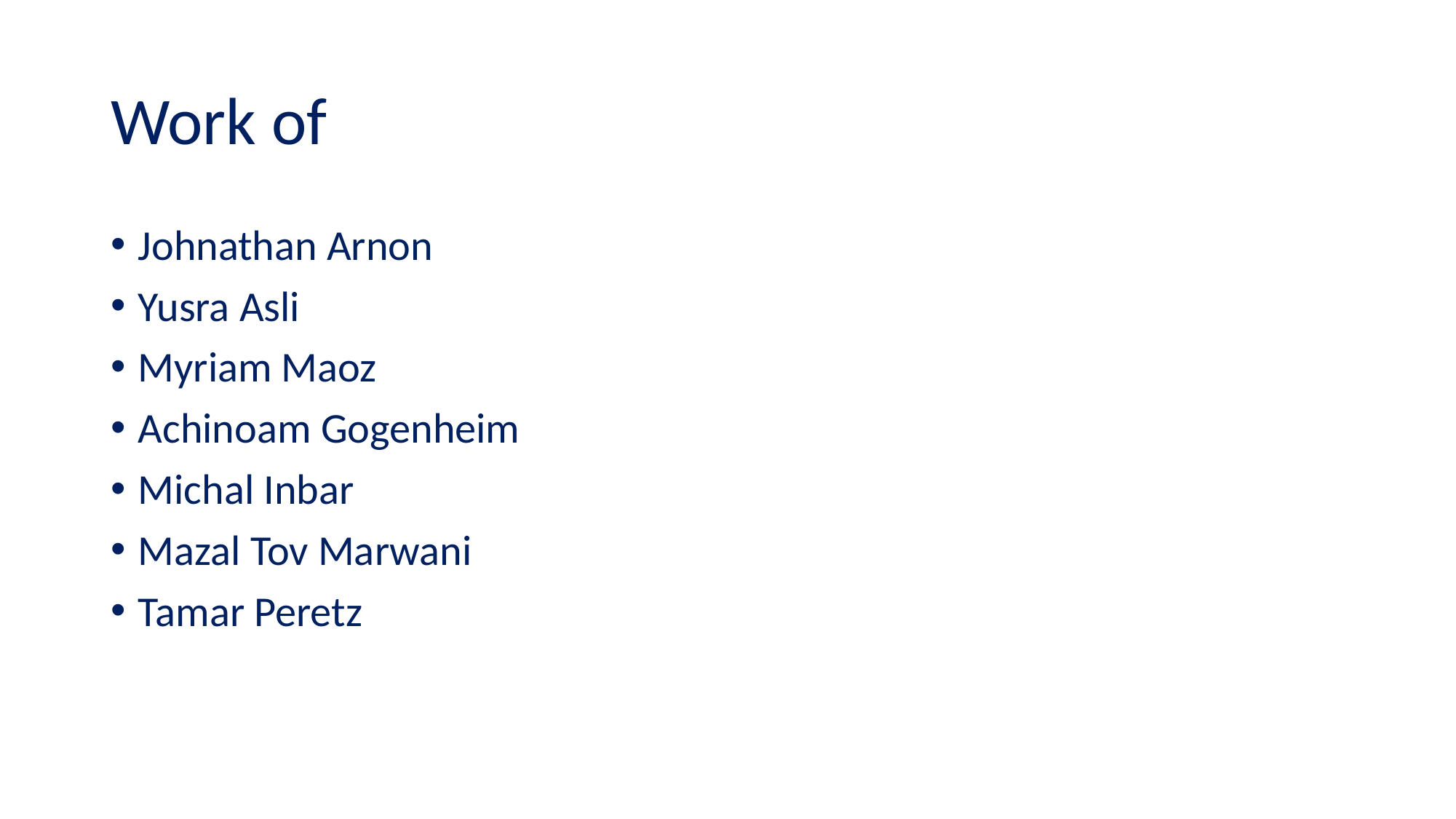

# Work of
Johnathan Arnon
Yusra Asli
Myriam Maoz
Achinoam Gogenheim
Michal Inbar
Mazal Tov Marwani
Tamar Peretz